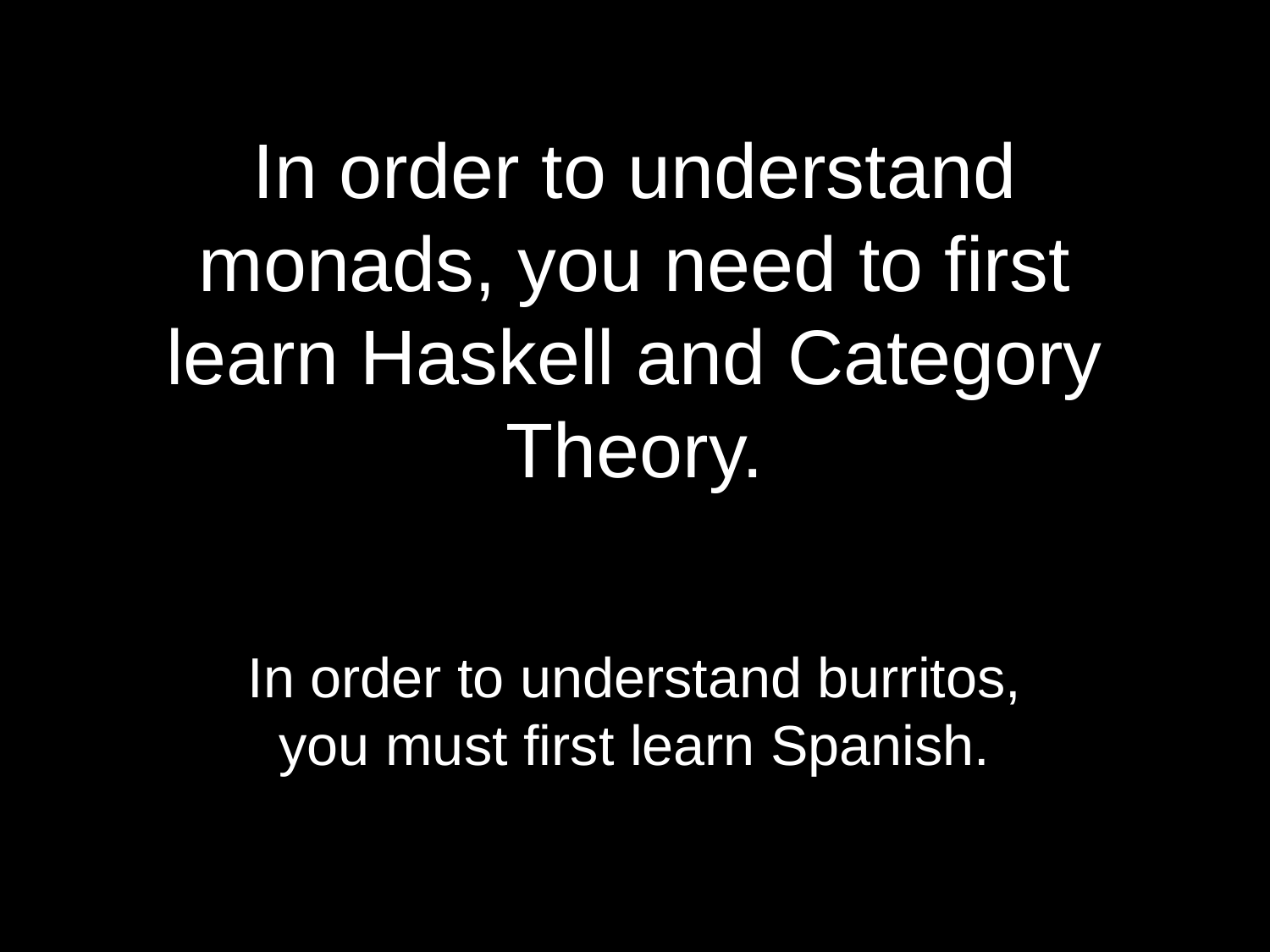

# In order to understand monads, you need to first learn Haskell and Category Theory.
In order to understand burritos, you must first learn Spanish.